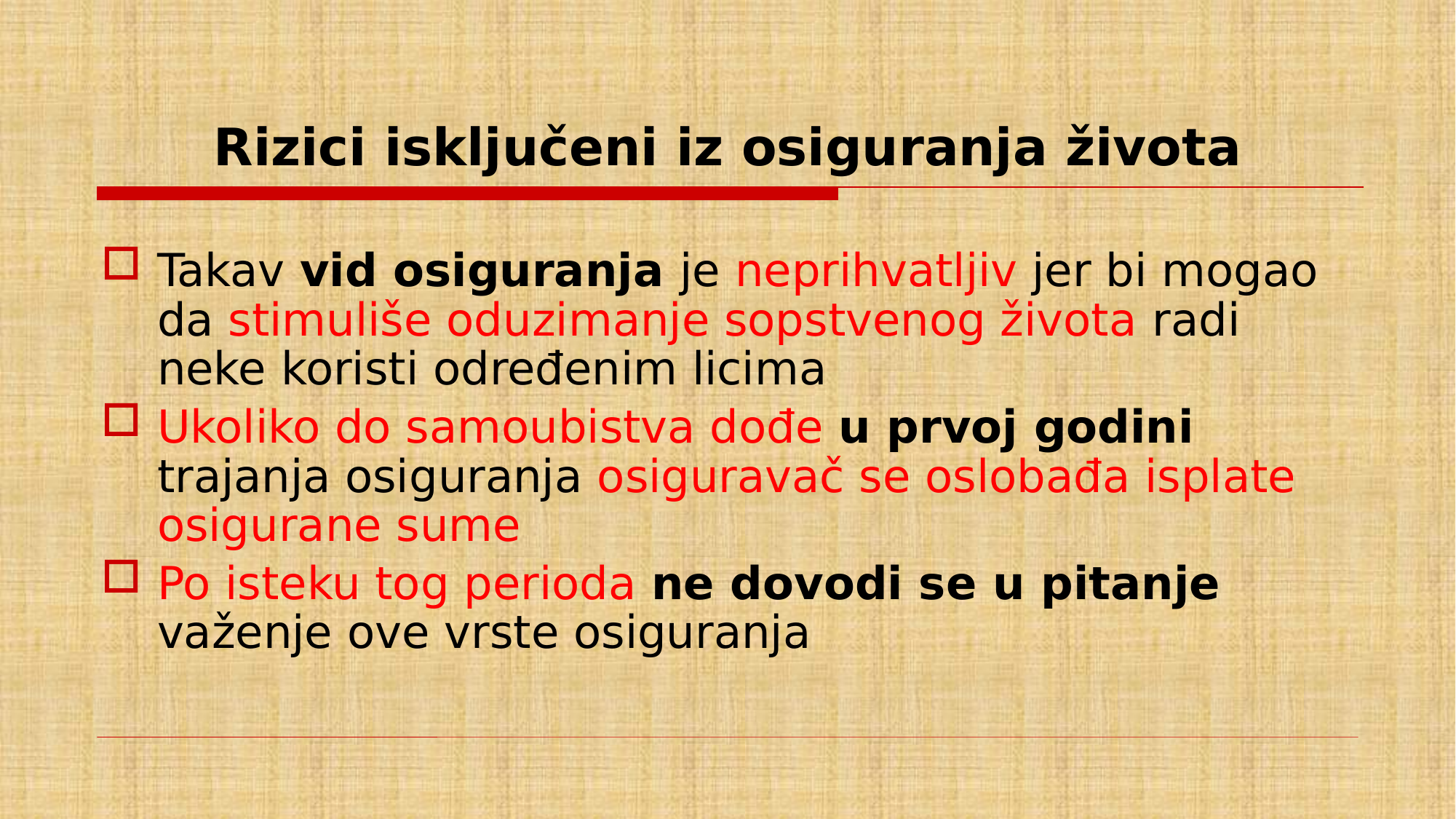

# Rizici isključeni iz osiguranja života
Takav vid osiguranja je neprihvatljiv jer bi mogao da stimuliše oduzimanje sopstvenog života radi neke koristi određenim licima
Ukoliko do samoubistva dođe u prvoj godini trajanja osiguranja osiguravač se oslobađa isplate osigurane sume
Po isteku tog perioda ne dovodi se u pitanje važenje ove vrste osiguranja